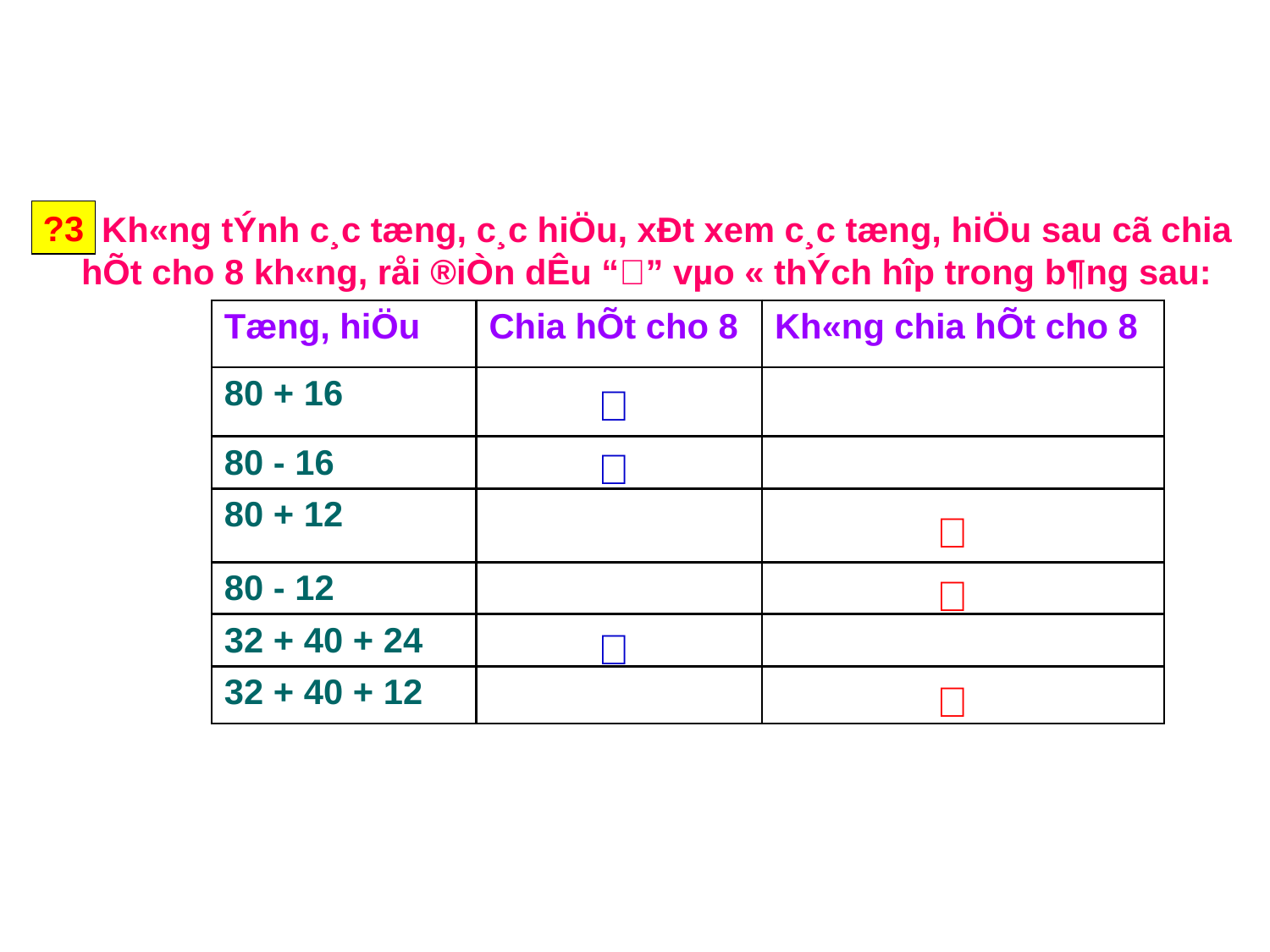

Kh«ng tÝnh c¸c tæng, c¸c hiÖu, xÐt xem c¸c tæng, hiÖu sau cã chia hÕt cho 8 kh«ng, råi ®iÒn dÊu “×” vµo « thÝch hîp trong b¶ng sau:
?3
| Tæng, hiÖu | Chia hÕt cho 8 | Kh«ng chia hÕt cho 8 |
| --- | --- | --- |
| 80 + 16 |  |  |
| 80 - 16 |  |  |
| 80 + 12 |  |  |
| 80 - 12 |  |  |
| 32 + 40 + 24 |  |  |
| 32 + 40 + 12 |  |  |
×
×
×
×
×
×